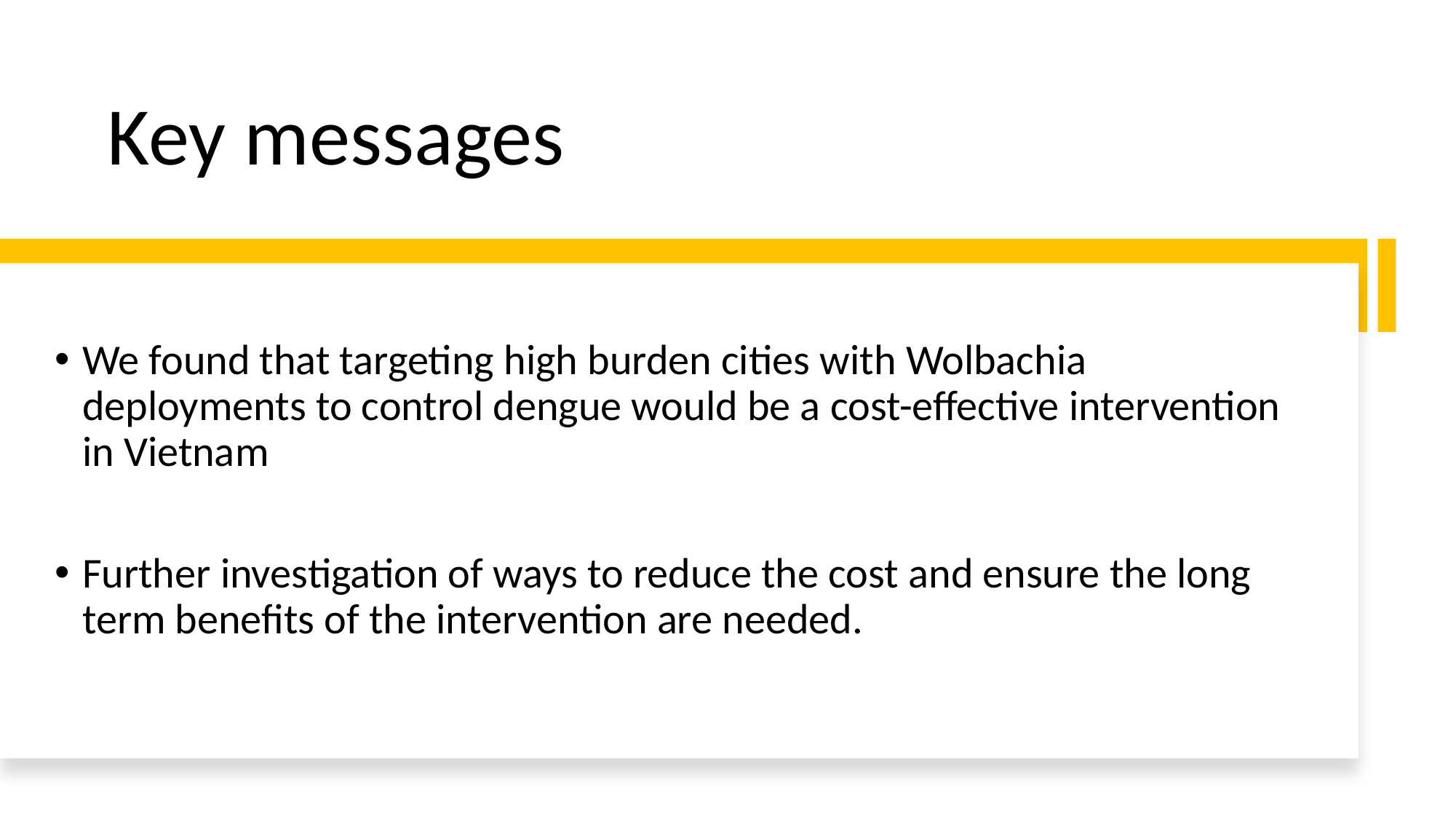

# Key messages

We found that targeting high burden cities with Wolbachia deployments to control dengue would be a cost-effective intervention in Vietnam

Further investigation of ways to reduce the cost and ensure the long term benefits of the intervention are needed.